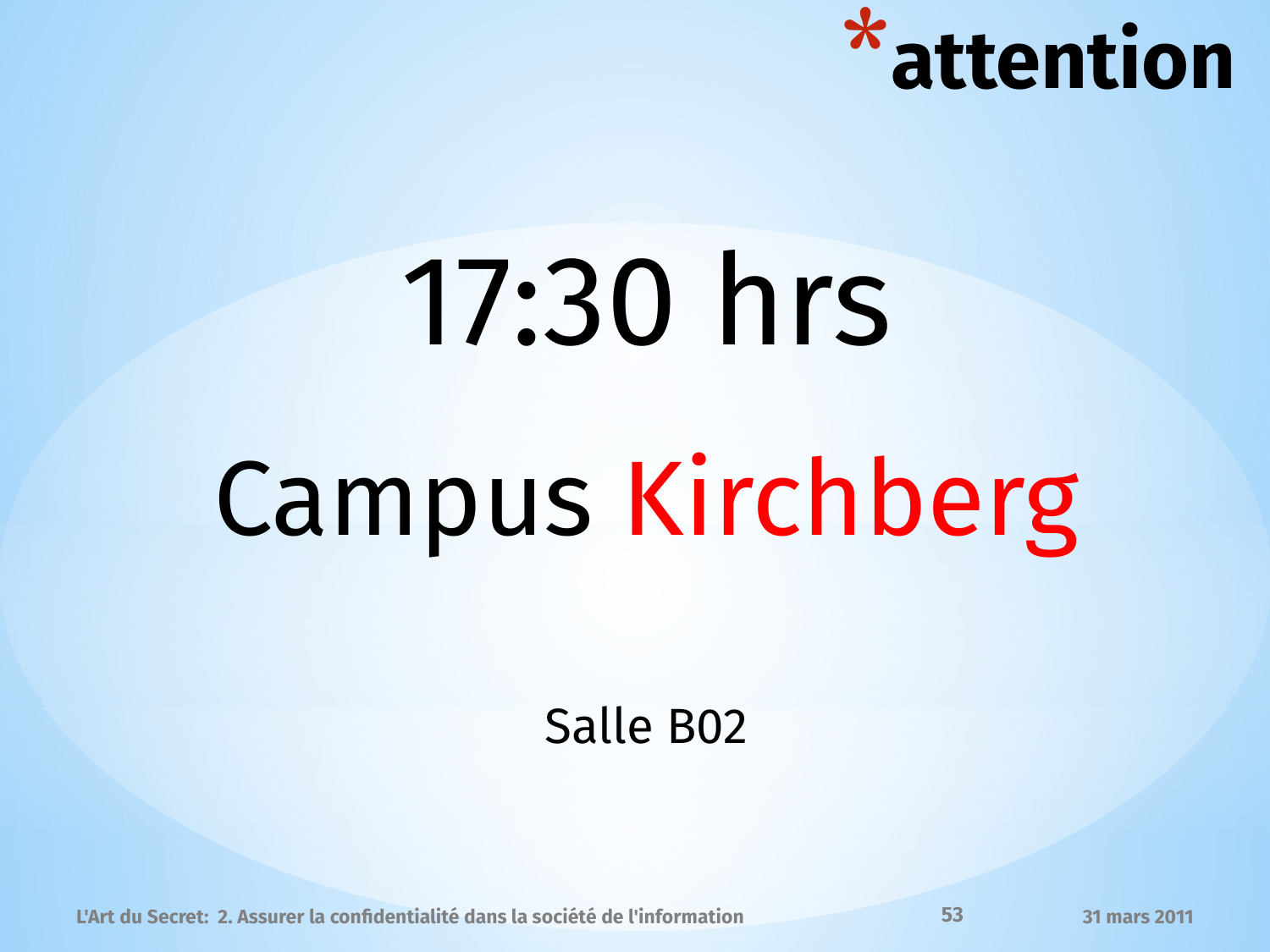

# attention
17:30 hrs
Campus Kirchberg
Salle B02
53
L'Art du Secret:  2. Assurer la confidentialité dans la société de l'information
31 mars 2011